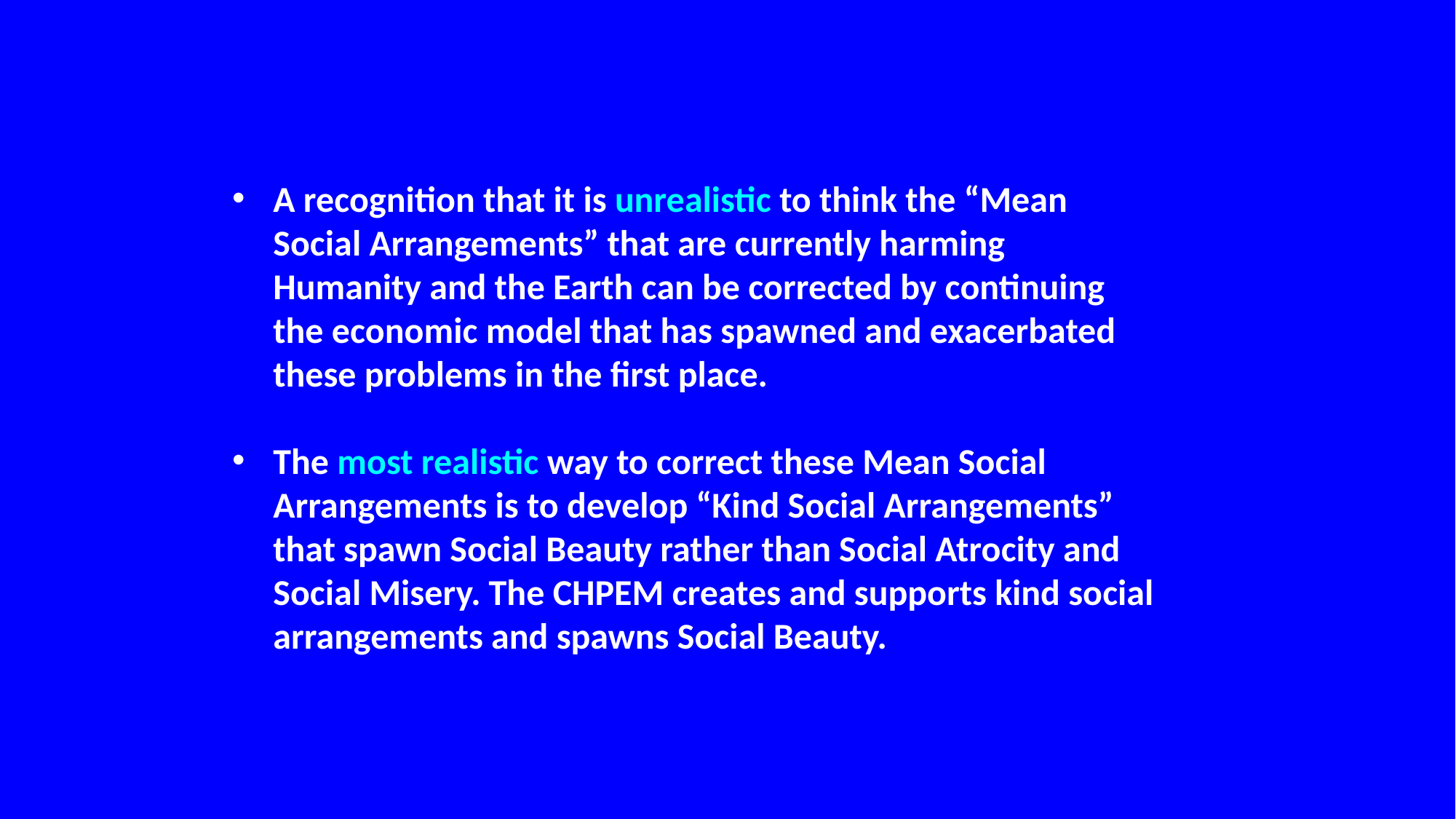

A recognition that it is unrealistic to think the “Mean Social Arrangements” that are currently harming Humanity and the Earth can be corrected by continuing the economic model that has spawned and exacerbated these problems in the first place.

The most realistic way to correct these Mean Social Arrangements is to develop “Kind Social Arrangements” that spawn Social Beauty rather than Social Atrocity and Social Misery. The CHPEM creates and supports kind social arrangements and spawns Social Beauty.